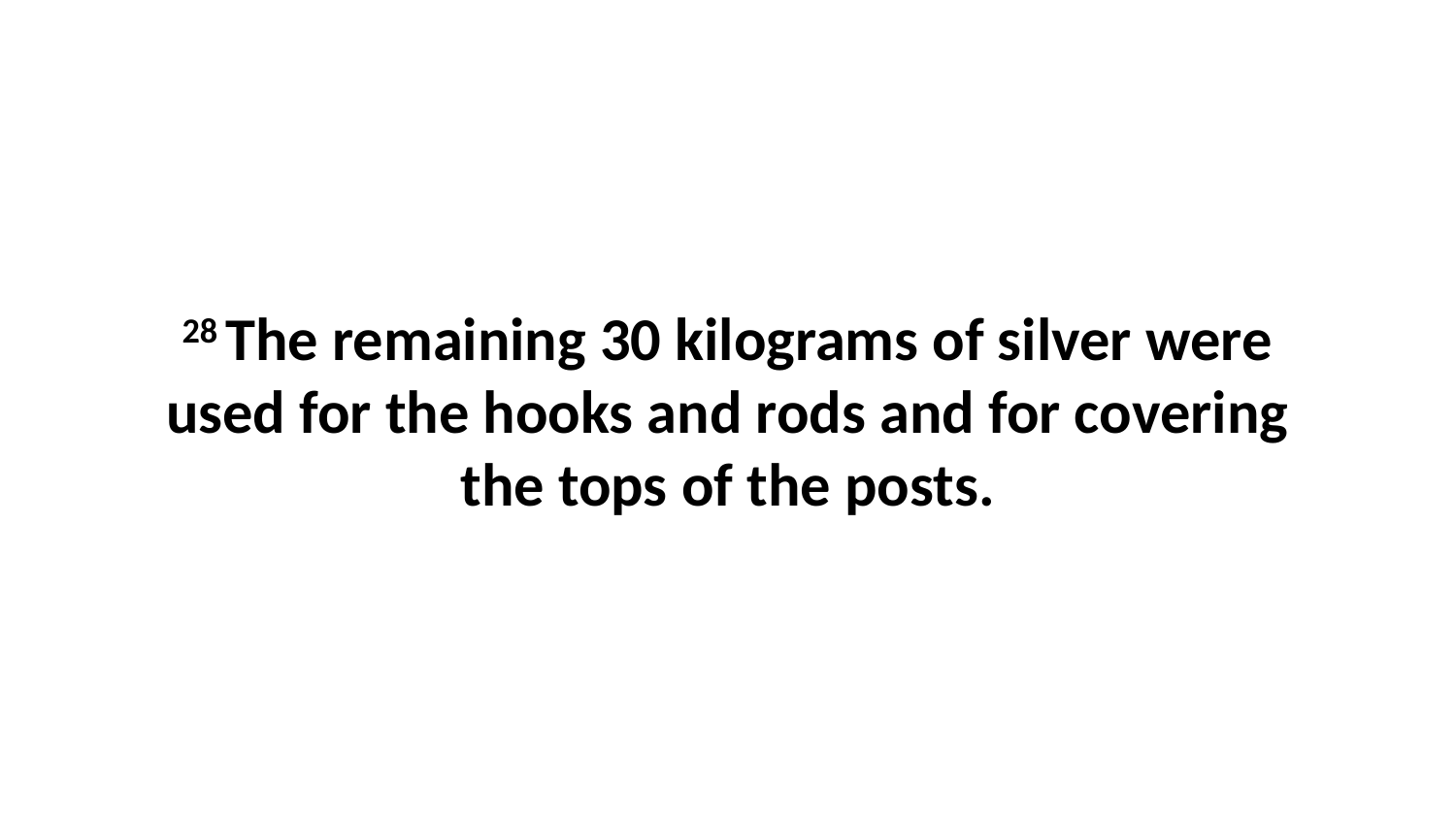

28 The remaining 30 kilograms of silver were used for the hooks and rods and for covering the tops of the posts.